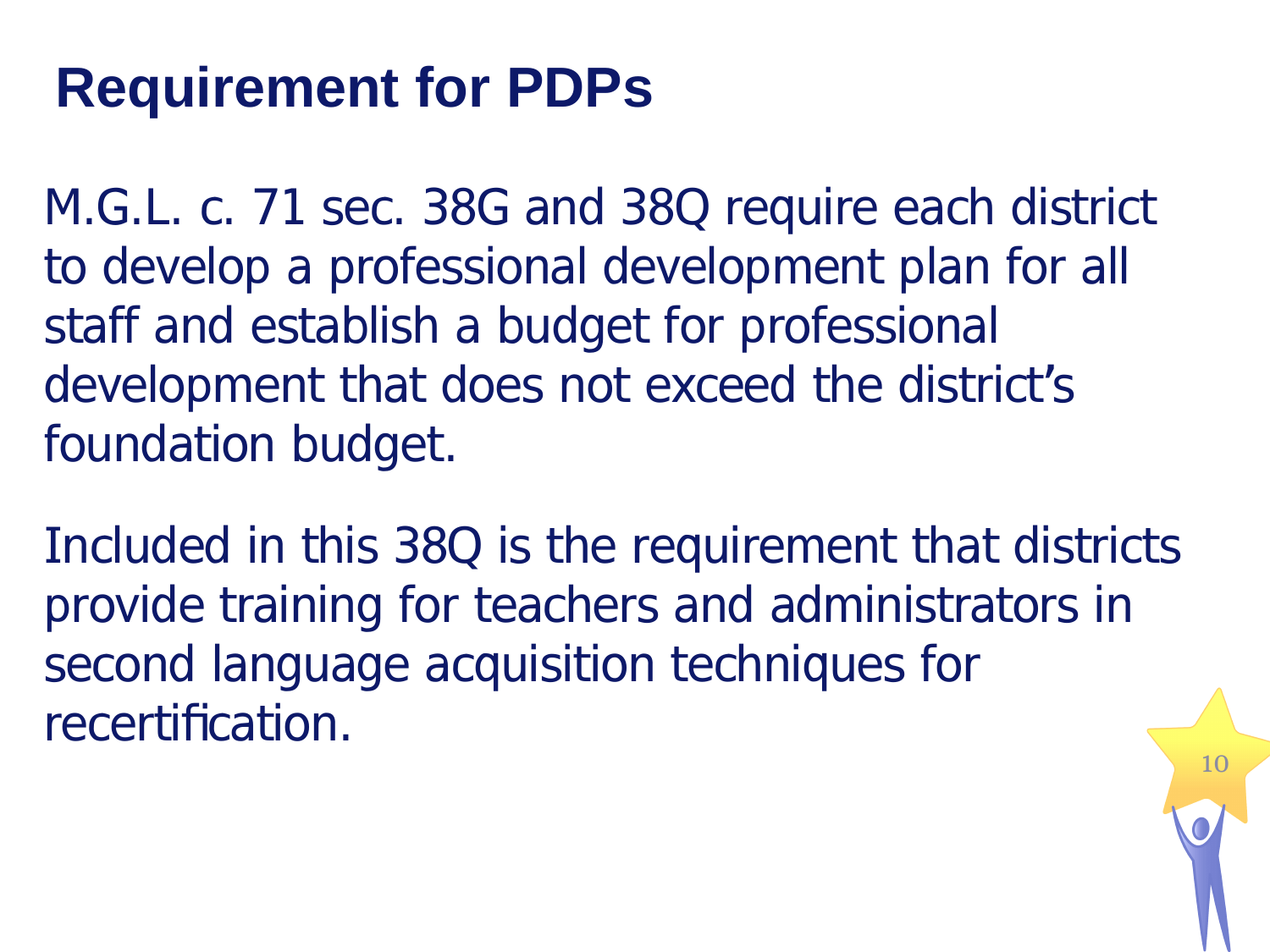

# Requirement for PDPs
M.G.L. c. 71 sec. 38G and 38Q require each district to develop a professional development plan for all staff and establish a budget for professional development that does not exceed the district’s foundation budget.
Included in this 38Q is the requirement that districts provide training for teachers and administrators in second language acquisition techniques for recertification.
10